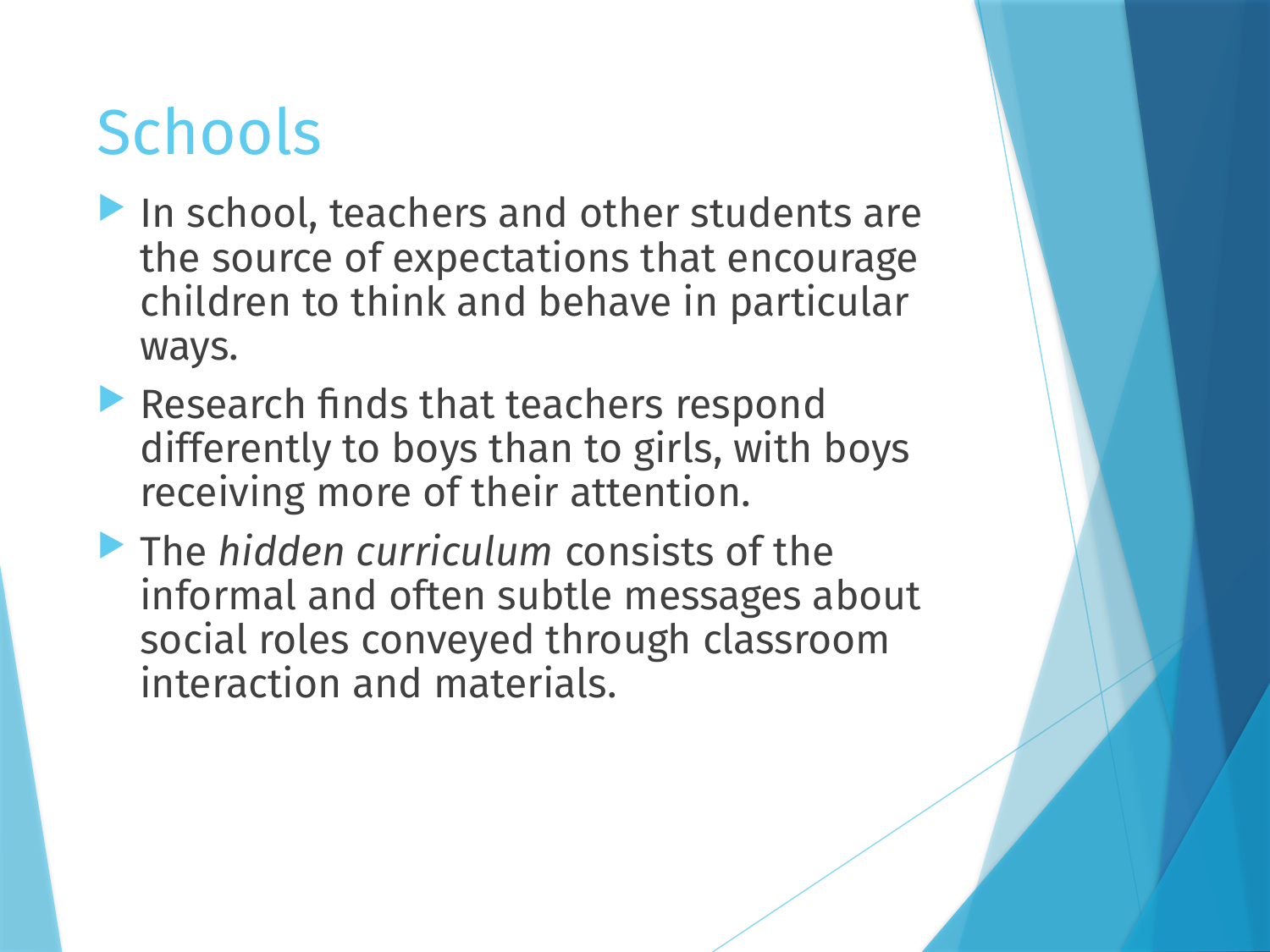

# Schools
In school, teachers and other students are the source of expectations that encourage children to think and behave in particular ways.
Research finds that teachers respond differently to boys than to girls, with boys receiving more of their attention.
The hidden curriculum consists of the informal and often subtle messages about social roles conveyed through classroom interaction and materials.